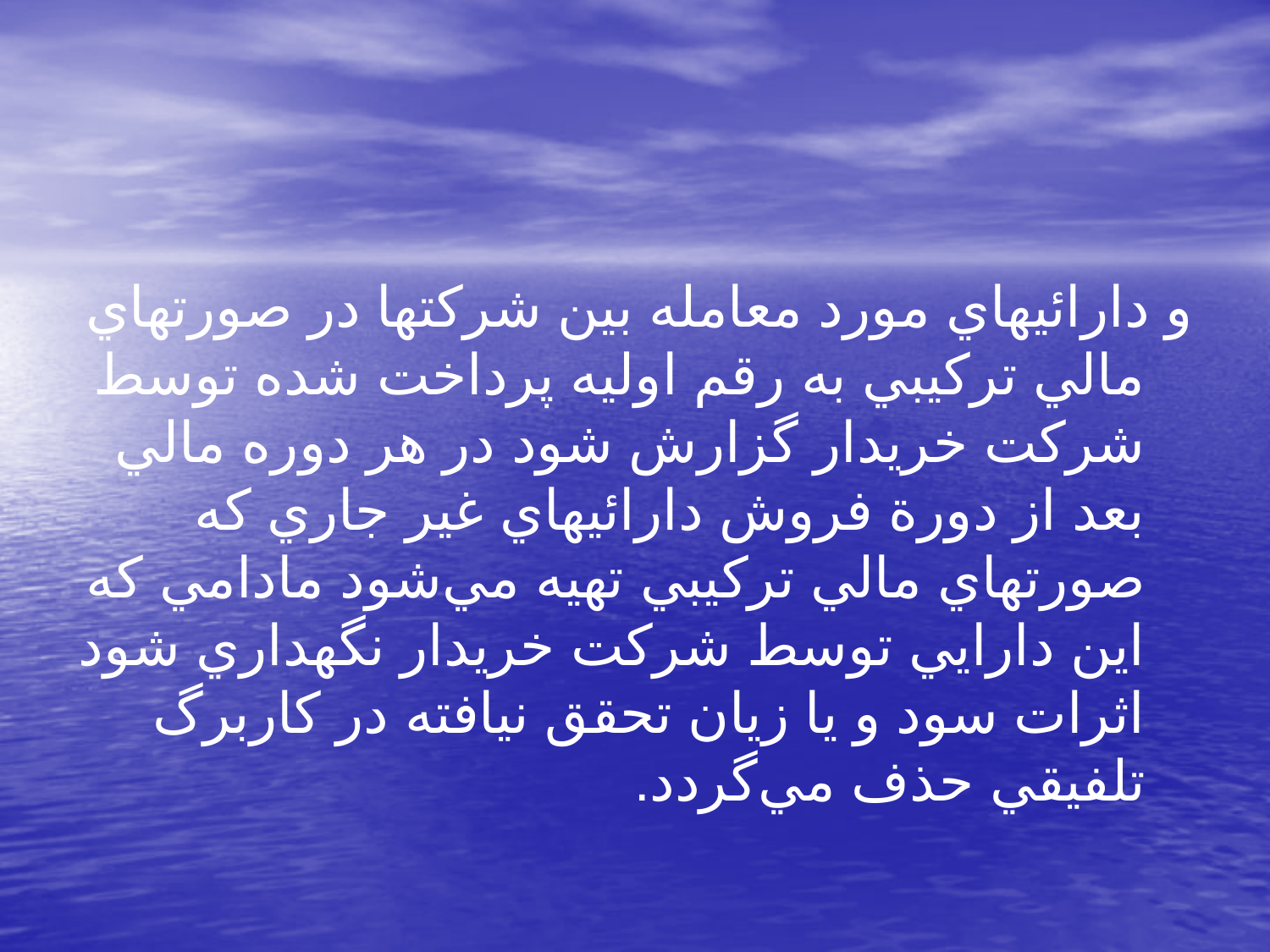

و دارائيهاي مورد معامله بين شركتها در صورتهاي مالي تركيبي به رقم اوليه پرداخت شده توسط شركت خريدار گزارش شود در هر دوره مالي بعد از دورة فروش دارائيهاي غير جاري كه صورتهاي مالي تركيبي تهيه مي‌شود مادامي كه اين دارايي توسط شركت خريدار نگهداري شود اثرات سود و يا زيان تحقق نيافته در كاربرگ تلفيقي حذف مي‌گردد.